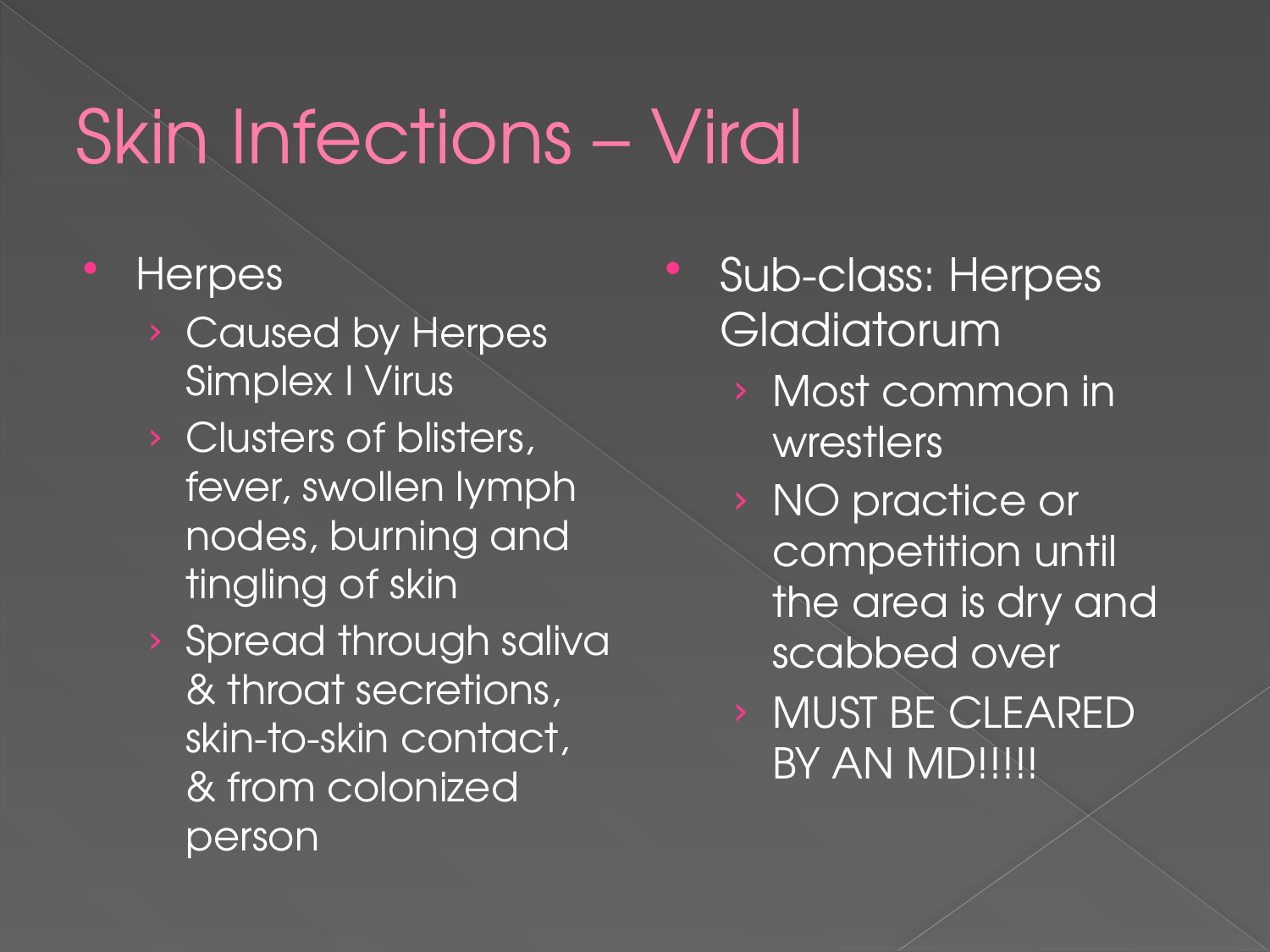

# Skin Infections – Viral
Herpes
Caused by Herpes Simplex I Virus
Clusters of blisters, fever, swollen lymph nodes, burning and tingling of skin
Spread through saliva & throat secretions, skin-to-skin contact, & from colonized person
Sub-class: Herpes Gladiatorum
Most common in wrestlers
NO practice or competition until the area is dry and scabbed over
MUST BE CLEARED BY AN MD!!!!!